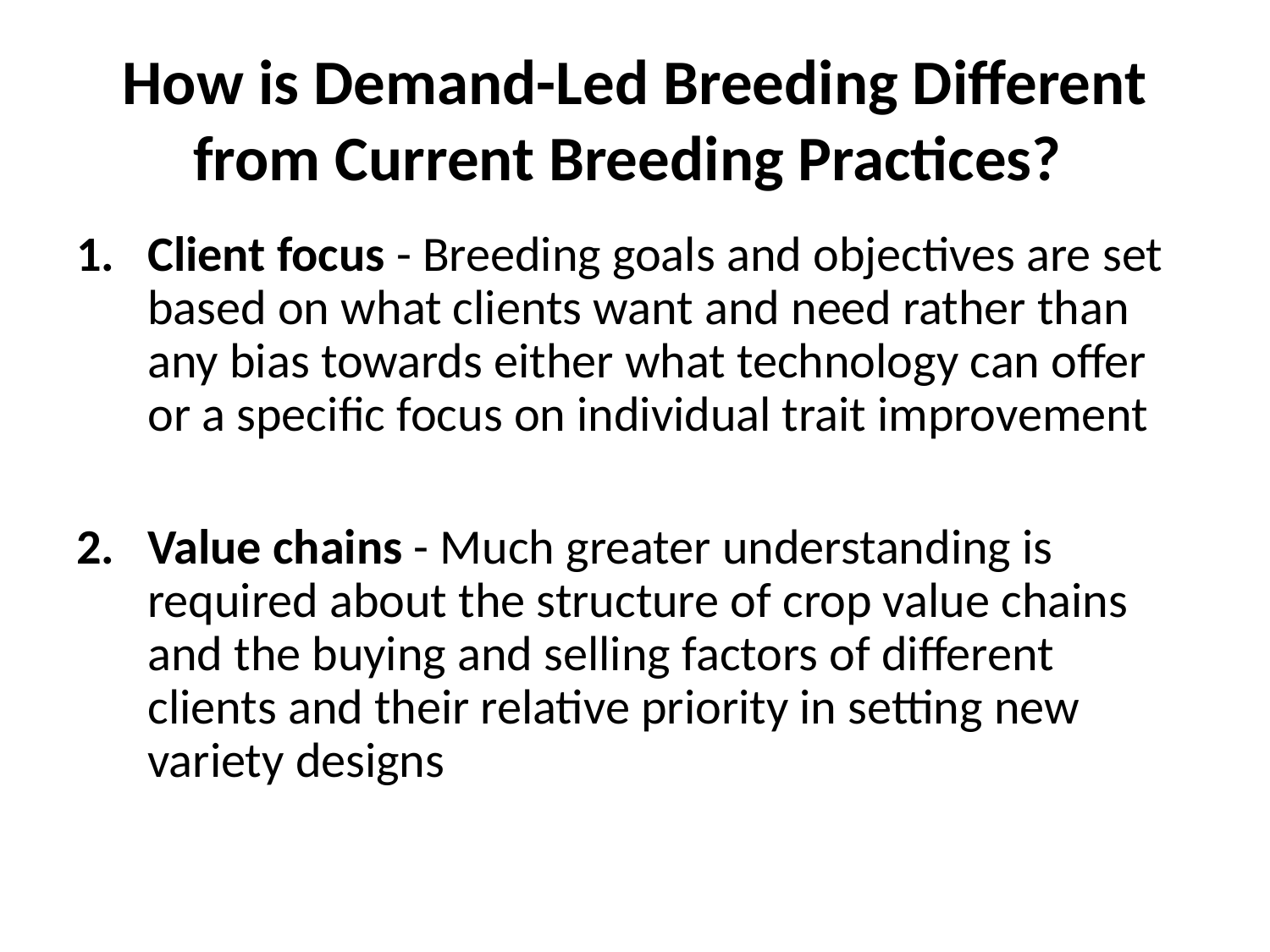

# How is Demand-Led Breeding Different from Current Breeding Practices?
Client focus - Breeding goals and objectives are set based on what clients want and need rather than any bias towards either what technology can offer or a specific focus on individual trait improvement
Value chains - Much greater understanding is required about the structure of crop value chains and the buying and selling factors of different clients and their relative priority in setting new variety designs